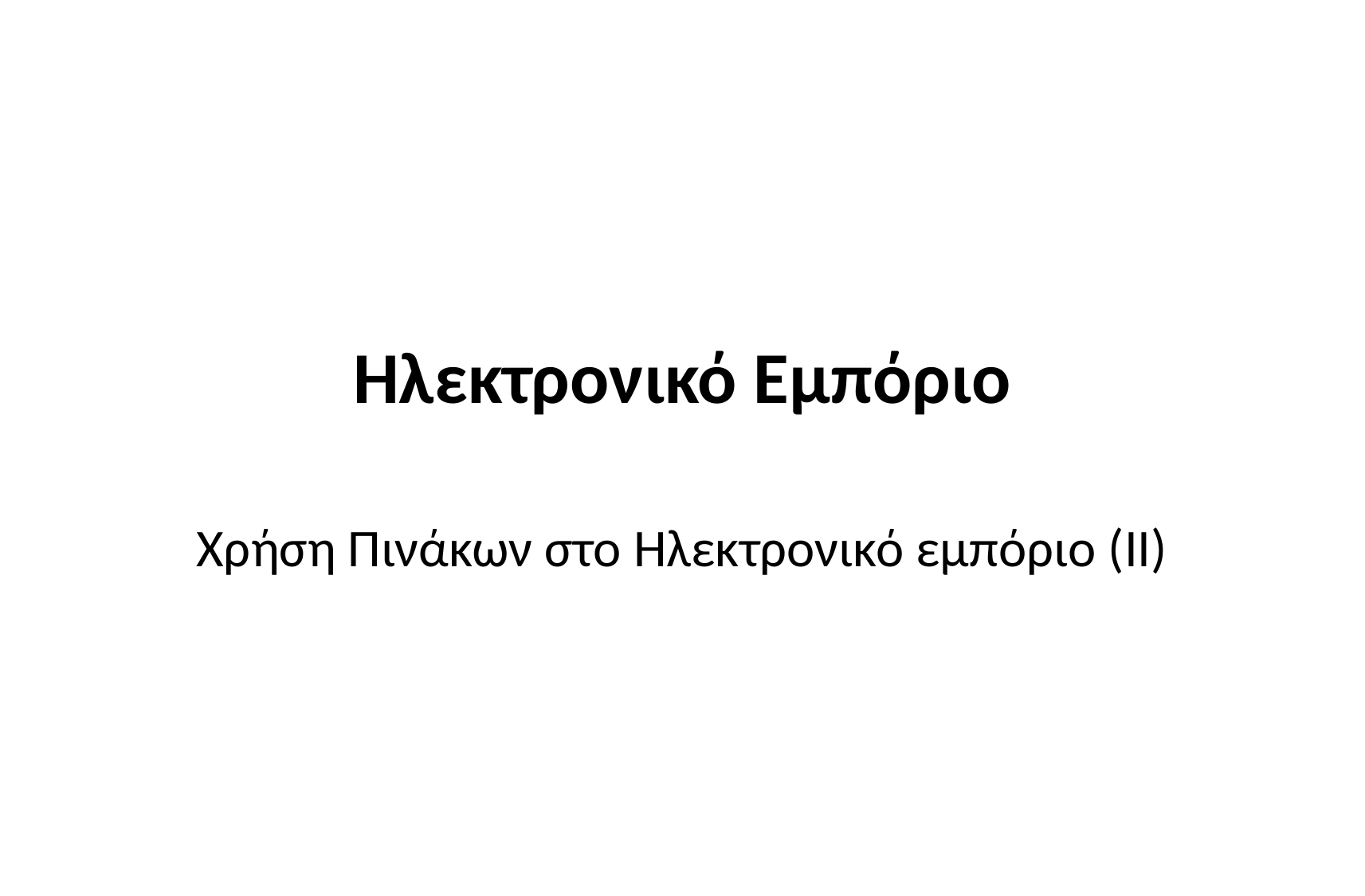

# Ηλεκτρονικό Εμπόριο
Χρήση Πινάκων στο Ηλεκτρονικό εμπόριο (ΙΙ)